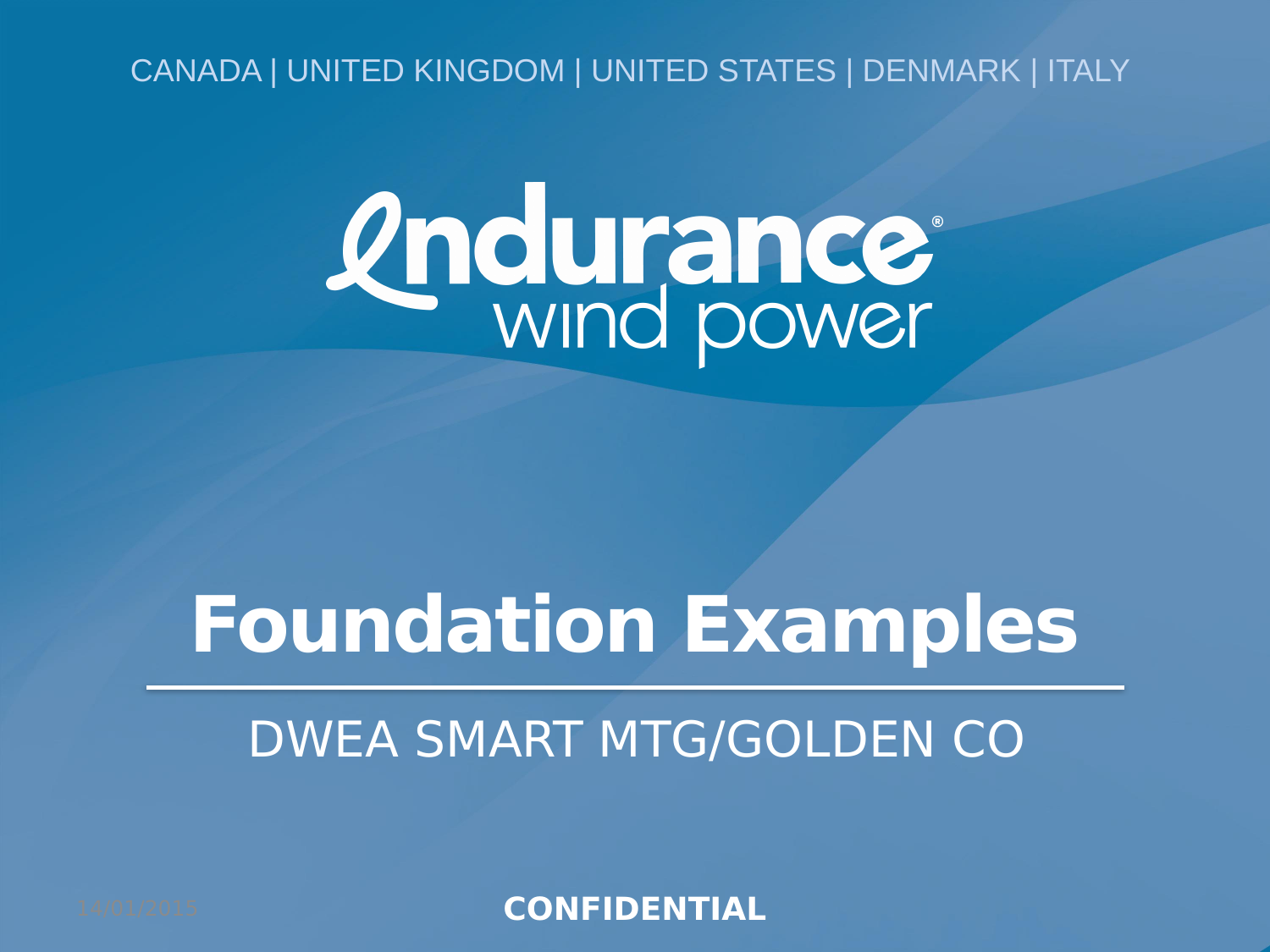

# Foundation Examples
DWEA SMART Mtg/Golden CO
14/01/2015
CONFIDENTIAL